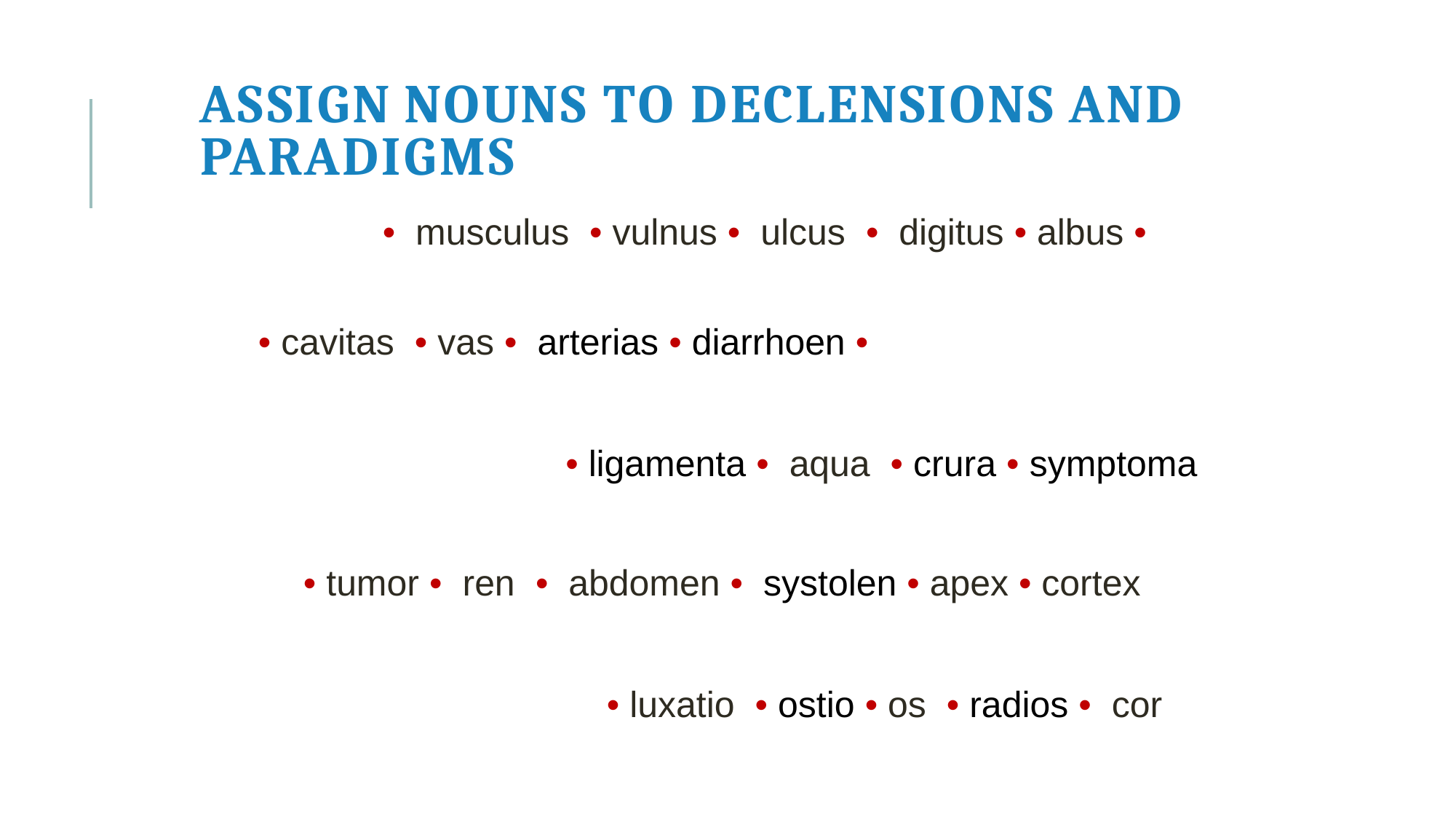

# Assign nouns to declensions and paradigms
•  musculus  • vulnus •  ulcus  •  digitus • albus •
• cavitas  • vas •  arterias • diarrhoen •
• ligamenta •  aqua  • crura • symptoma
• tumor •  ren  •  abdomen •  systolen • apex • cortex
• luxatio  • ostio • os  • radios •  cor